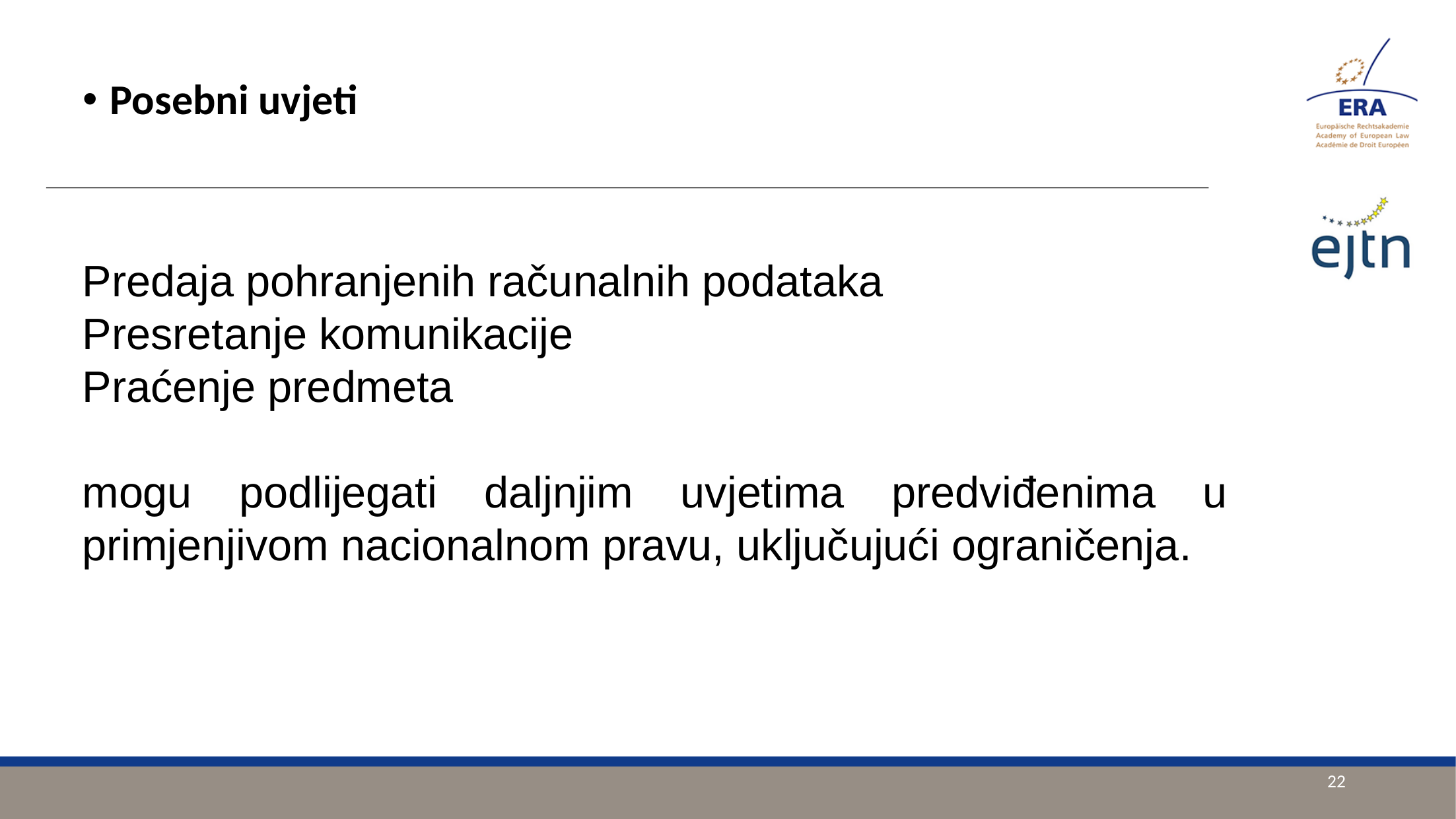

Posebni uvjeti

Predaja pohranjenih računalnih podataka
Presretanje komunikacije
Praćenje predmeta

mogu podlijegati daljnjim uvjetima predviđenima u primjenjivom nacionalnom pravu, uključujući ograničenja.
22